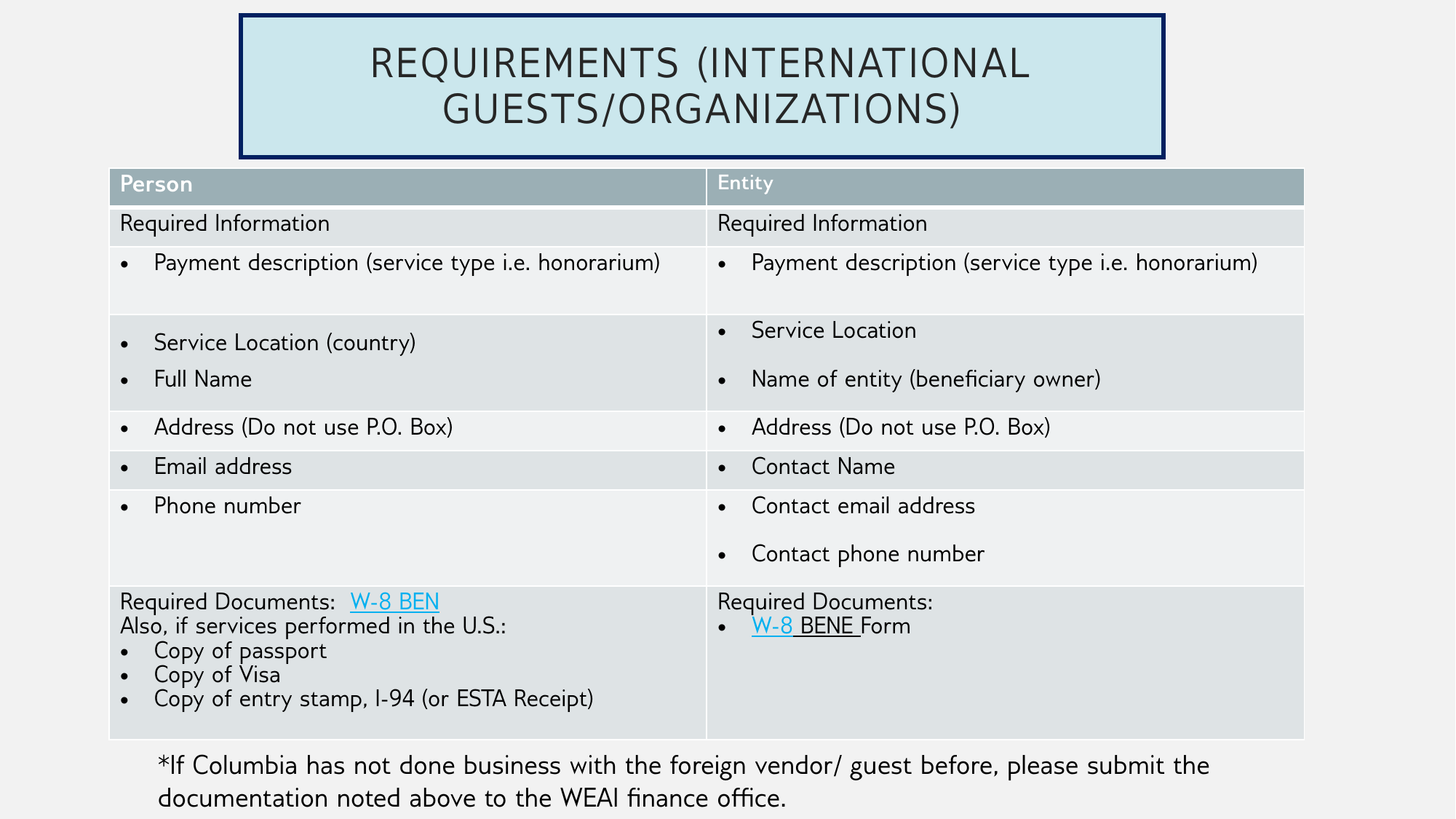

# Requirements (International Guests/Organizations)
| Person | Entity |
| --- | --- |
| Required Information | Required Information |
| Payment description (service type i.e. honorarium) | Payment description (service type i.e. honorarium) |
| Service Location (country) Full Name | Service Location Name of entity (beneficiary owner) |
| Address (Do not use P.O. Box) | Address (Do not use P.O. Box) |
| Email address | Contact Name |
| Phone number | Contact email address Contact phone number |
| Required Documents: W-8 BEN Also, if services performed in the U.S.: Copy of passport Copy of Visa Copy of entry stamp, I-94 (or ESTA Receipt) | Required Documents: W-8 BENE Form |
*If Columbia has not done business with the foreign vendor/ guest before, please submit the documentation noted above to the WEAI finance office.